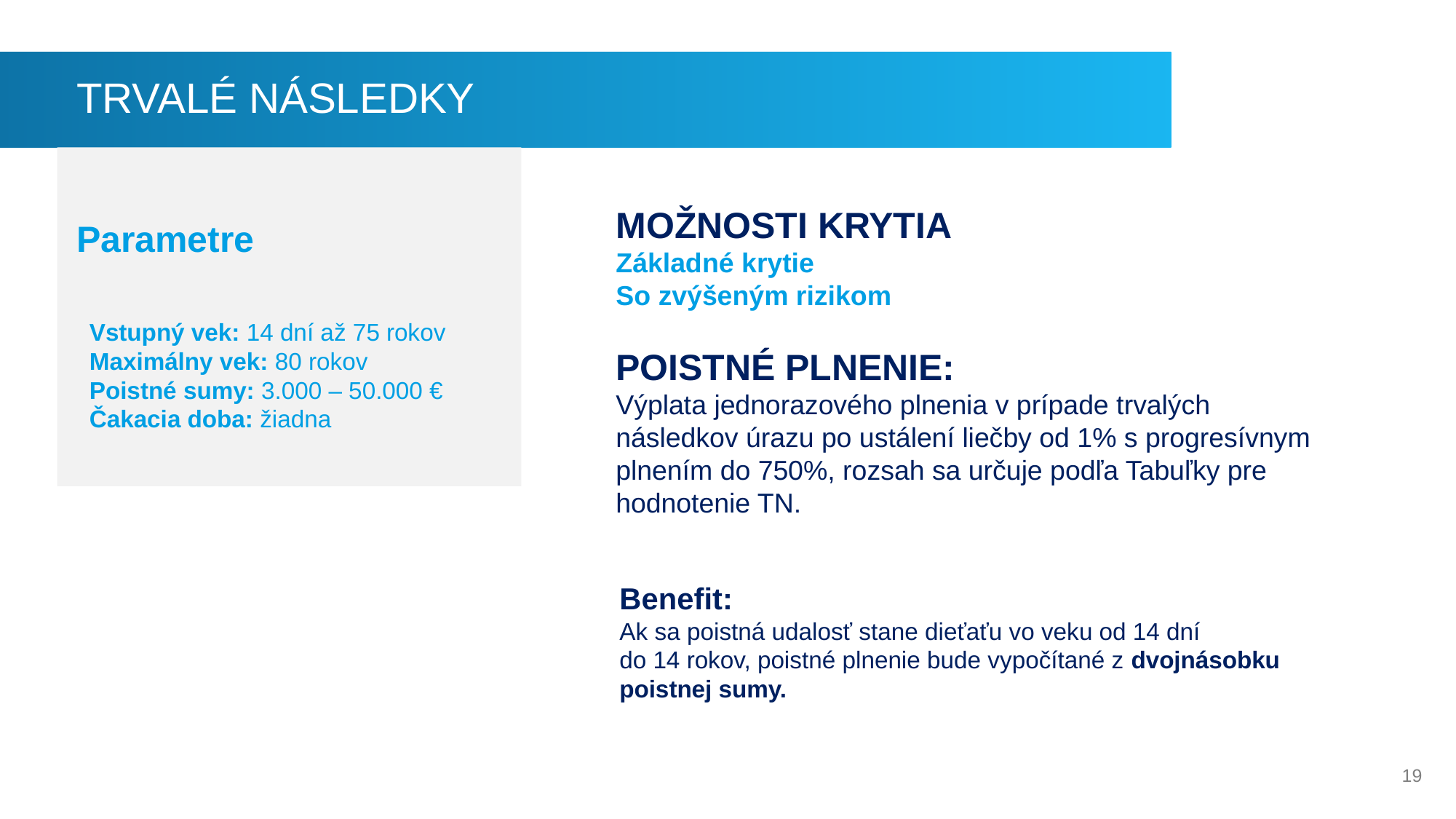

TRVALÉ NÁSLEDKY

MOŽNOSTI KRYTIA
Základné krytie
So zvýšeným rizikom

POISTNÉ PLNENIE:
Výplata jednorazového plnenia v prípade trvalých následkov úrazu po ustálení liečby od 1% s progresívnym plnením do 750%, rozsah sa určuje podľa Tabuľky pre hodnotenie TN.
Parametre
Vstupný vek: 14 dní až 75 rokov
Maximálny vek: 80 rokov
Poistné sumy: 3.000 – 50.000 €
Čakacia doba: žiadna

Benefit:
Ak sa poistná udalosť stane dieťaťu vo veku od 14 dní
do 14 rokov, poistné plnenie bude vypočítané z dvojnásobku poistnej sumy.
19